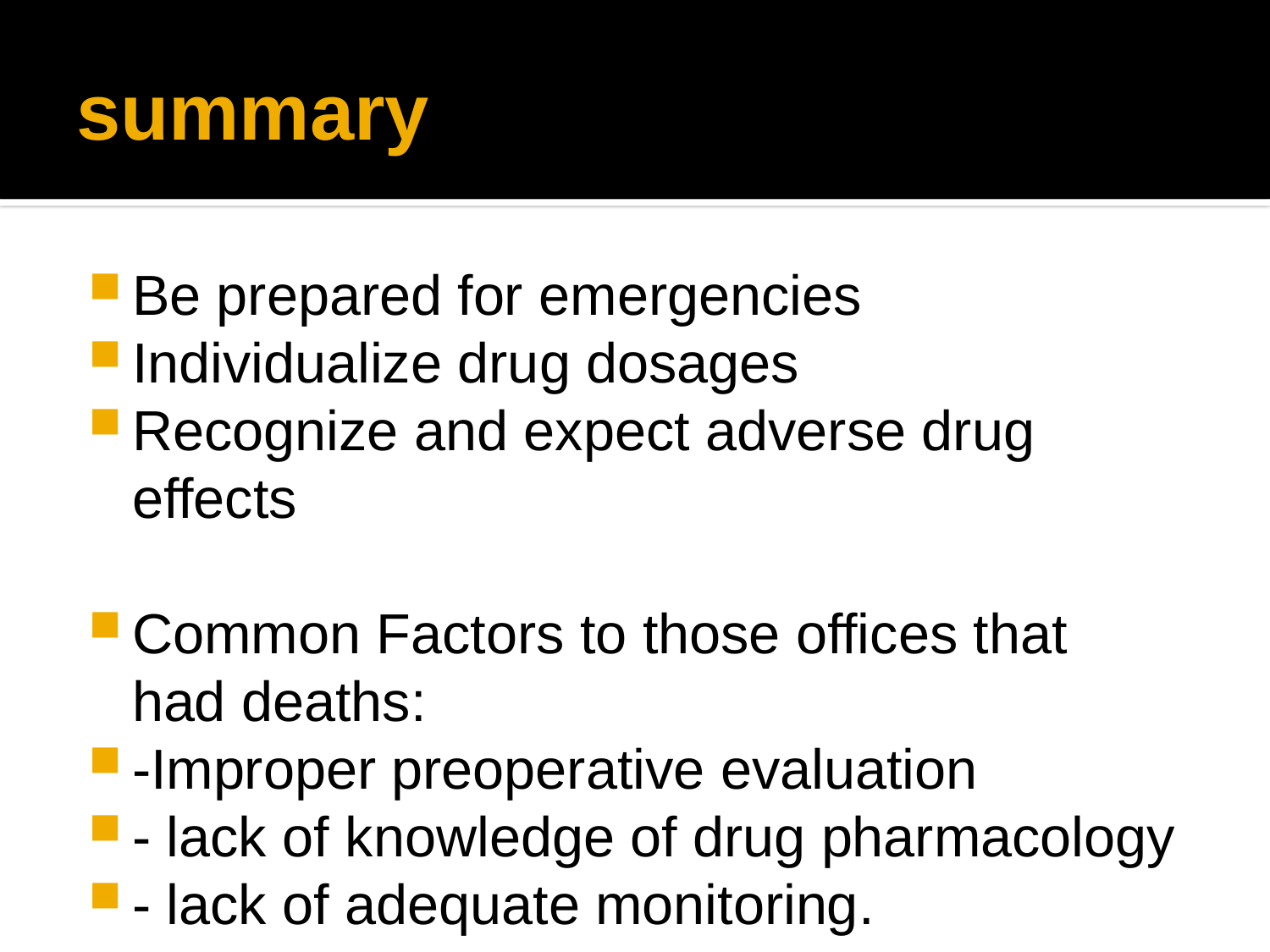

# summary
Be prepared for emergencies
Individualize drug dosages
Recognize and expect adverse drug effects

Common Factors to those offices that  had deaths:
-Improper preoperative evaluation
- lack of knowledge of drug pharmacology
- lack of adequate monitoring.